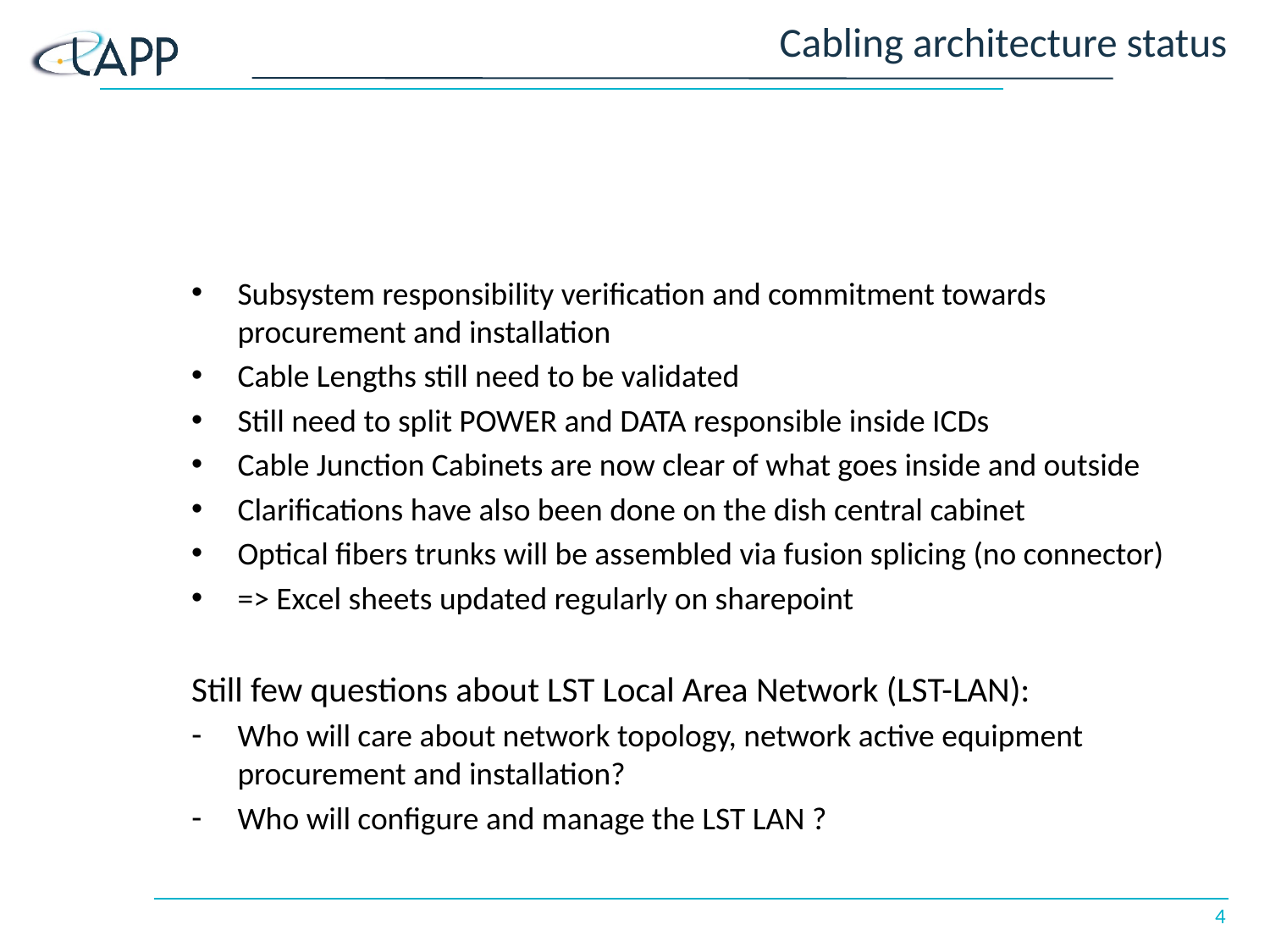

# Cabling architecture status

Subsystem responsibility verification and commitment towards procurement and installation
Cable Lengths still need to be validated
Still need to split POWER and DATA responsible inside ICDs
Cable Junction Cabinets are now clear of what goes inside and outside
Clarifications have also been done on the dish central cabinet
Optical fibers trunks will be assembled via fusion splicing (no connector)
=> Excel sheets updated regularly on sharepoint

Still few questions about LST Local Area Network (LST-LAN):
Who will care about network topology, network active equipment procurement and installation?
Who will configure and manage the LST LAN ?

4